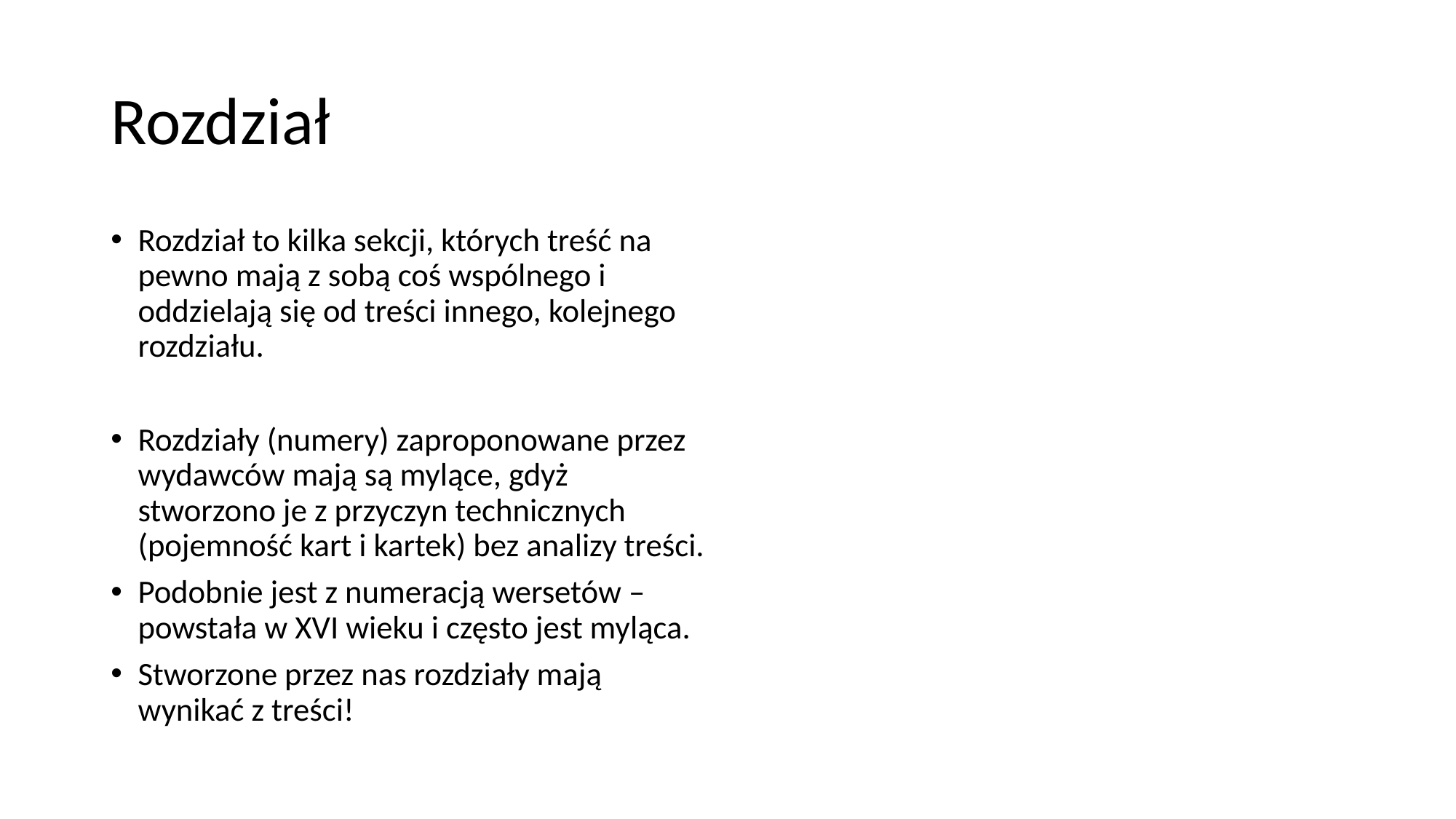

# Rozdział
Rozdział to kilka sekcji, których treść na pewno mają z sobą coś wspólnego i oddzielają się od treści innego, kolejnego rozdziału.

Rozdziały (numery) zaproponowane przez wydawców mają są mylące, gdyż stworzono je z przyczyn technicznych (pojemność kart i kartek) bez analizy treści.
Podobnie jest z numeracją wersetów – powstała w XVI wieku i często jest myląca.
Stworzone przez nas rozdziały mają wynikać z treści!